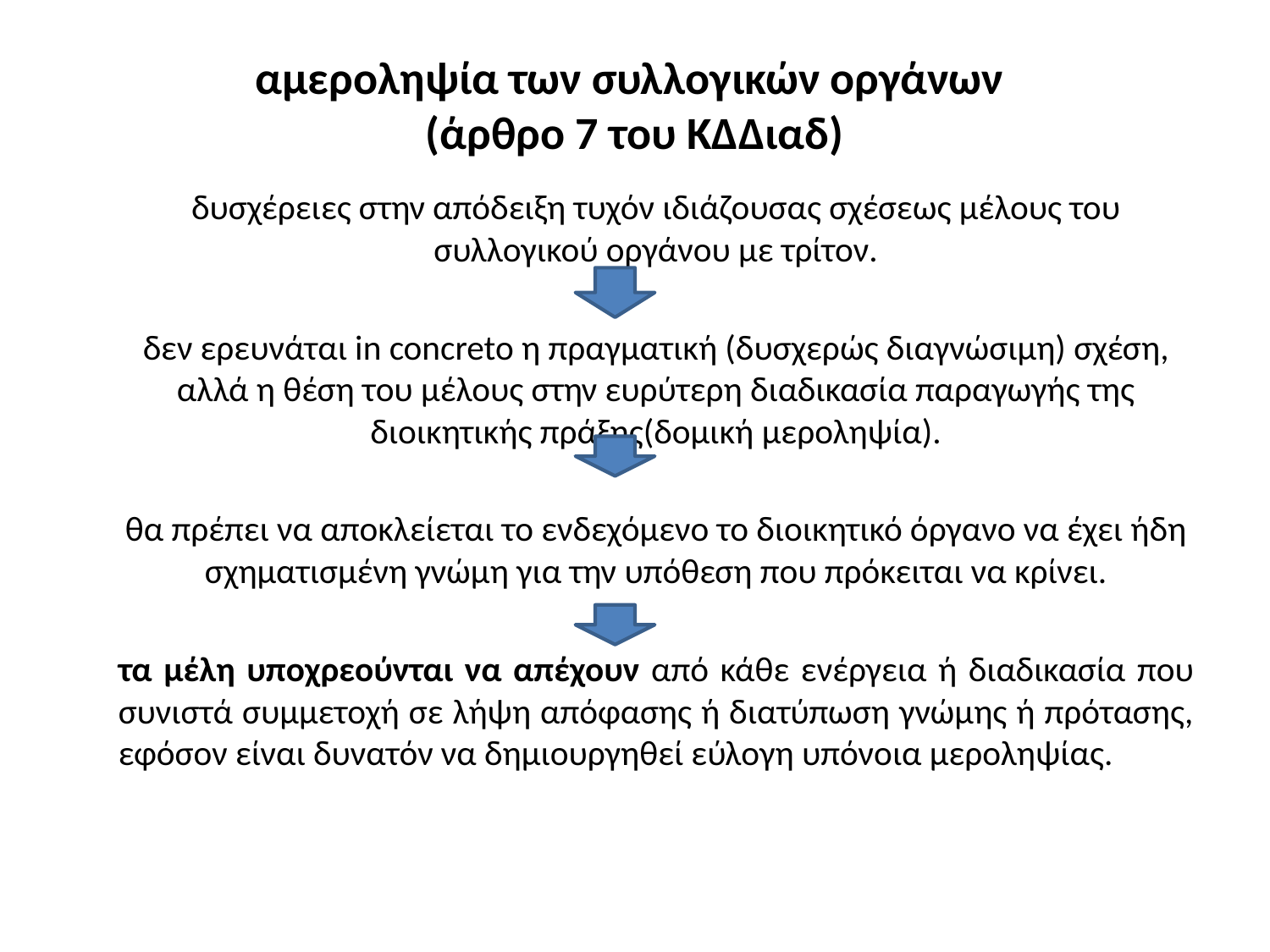

# αμεροληψία των συλλογικών οργάνων (άρθρο 7 του ΚΔΔιαδ)
	δυσχέρειες στην απόδειξη τυχόν ιδιάζουσας σχέσεως μέλους του συλλογικού οργάνου με τρίτον.

	δεν ερευνάται in concreto η πραγματική (δυσχερώς διαγνώσιμη) σχέση, αλλά η θέση του μέλους στην ευρύτερη διαδικασία παραγωγής της διοικητικής πράξης(δομική μεροληψία).

	θα πρέπει να αποκλείεται το ενδεχόμενο το διοικητικό όργανο να έχει ήδη σχηματισμένη γνώμη για την υπόθεση που πρόκειται να κρίνει.

	τα μέλη υποχρεούνται να απέχουν από κάθε ενέργεια ή διαδικασία που συνιστά συμμετοχή σε λήψη απόφασης ή διατύπωση γνώμης ή πρότασης, εφόσον είναι δυνατόν να δημιουργηθεί εύλογη υπόνοια μεροληψίας.